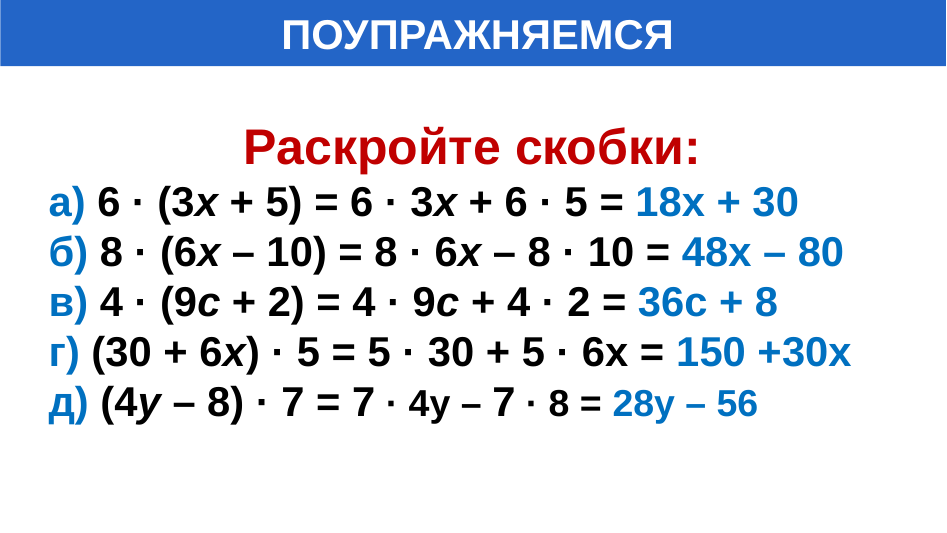

# ПОУПРАЖНЯЕМСЯ

                 Раскройте скобки:
а) 6 · (3x + 5) = 6 · 3x + 6 · 5 = 18х + 30
б) 8 · (6x – 10) = 8 · 6x – 8 · 10 = 48х – 80
в) 4 · (9c + 2) = 4 · 9c + 4 · 2 = 36с + 8
г) (30 + 6x) · 5 = 5 · 30 + 5 · 6х = 150 +30х
д) (4y – 8) · 7 = 7 · 4у – 7 · 8 = 28у – 56